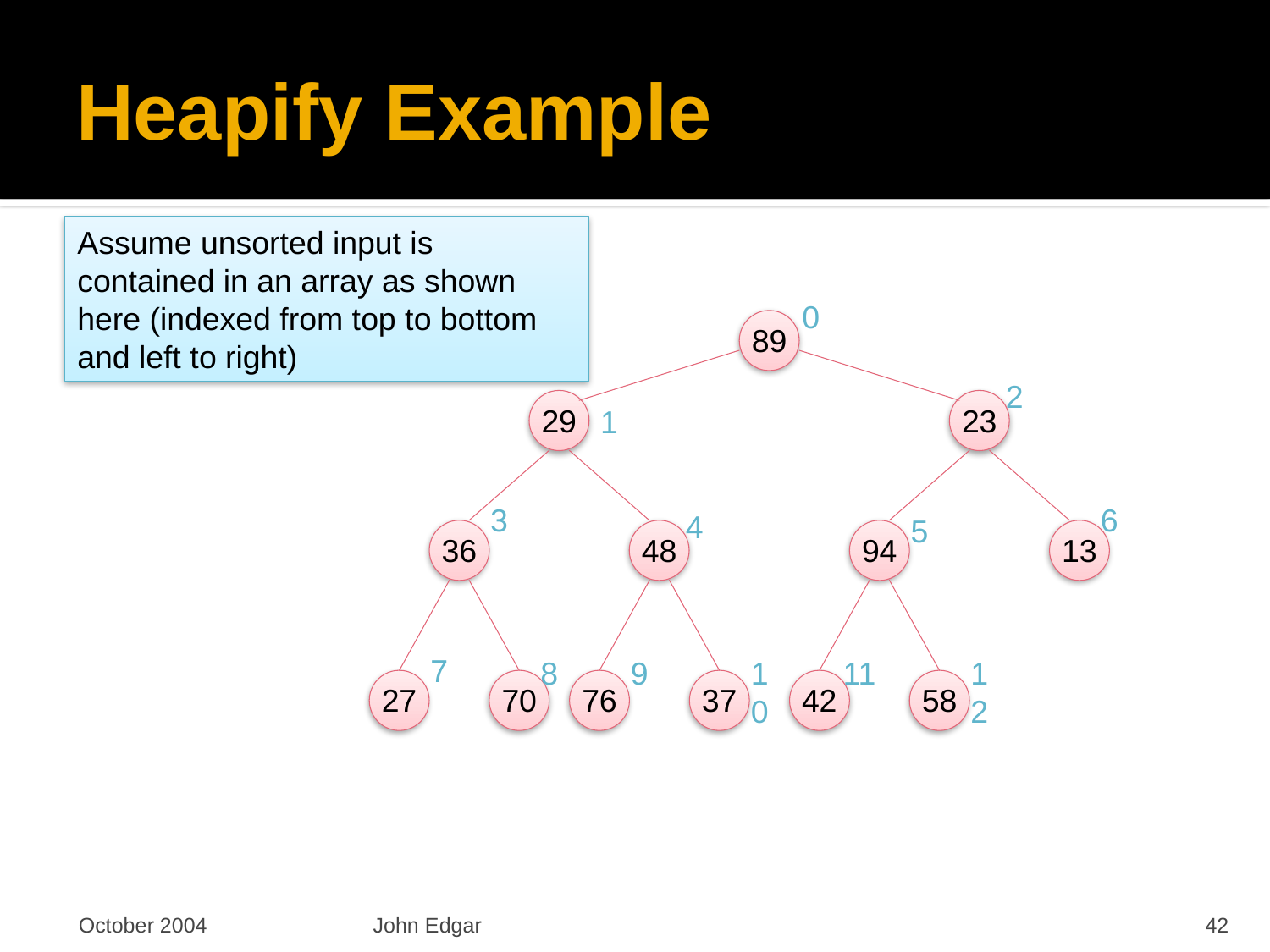

# Heapify Example
Assume unsorted input is contained in an array as shown here (indexed from top to bottom and left to right)
0

89

2

29

23
1

3
6
4
5

36

48

94

13

7
8
9
10
11
12

27
70
76
37
42
58
October 2004
John Edgar
42